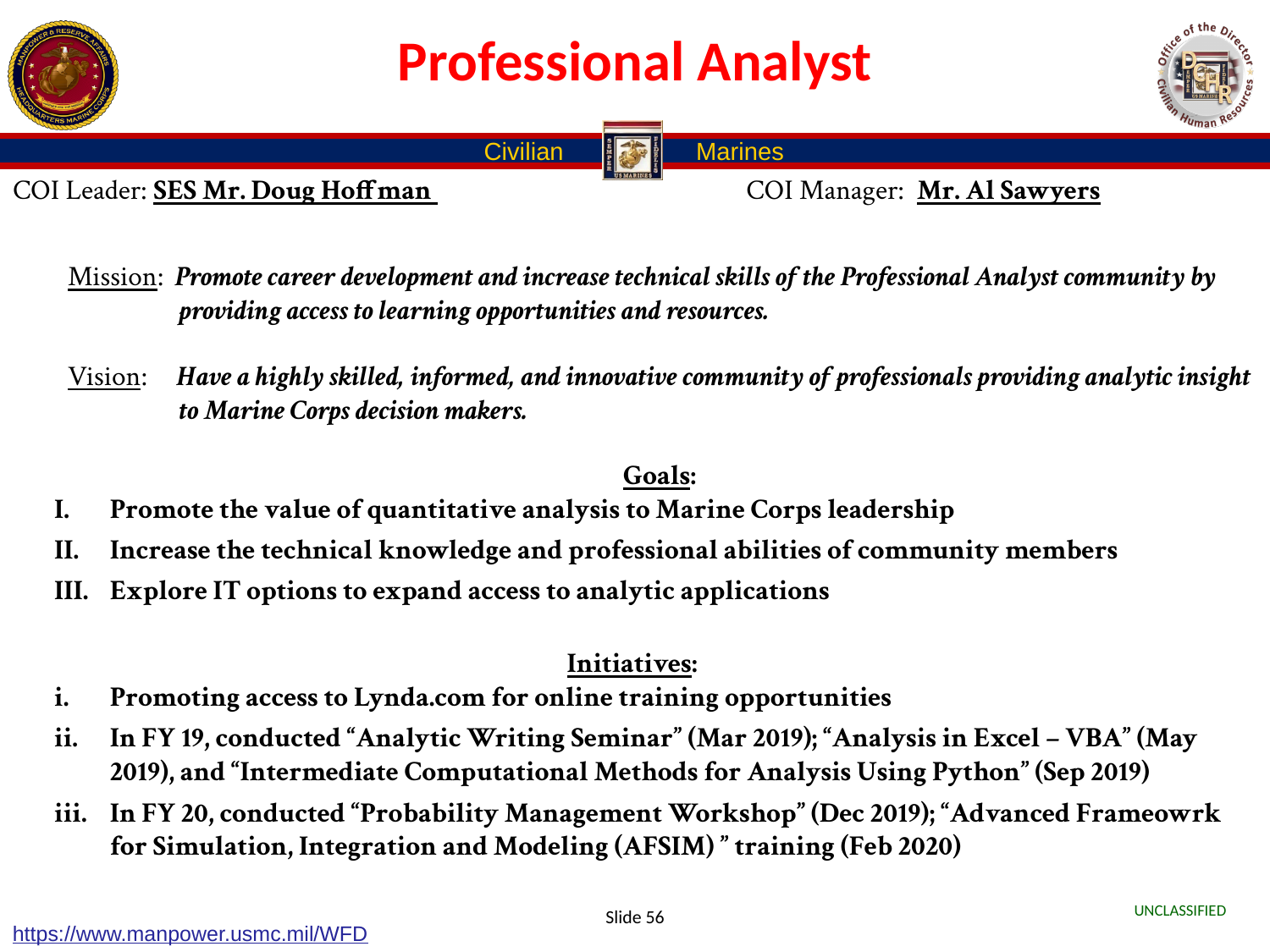

# Professional Analyst
COI Leader: SES Mr. Doug Hoffman                                                       COI Manager:  Mr. Al Sawyers
Mission:  Promote career development and increase technical skills of the Professional Analyst community by providing access to learning opportunities and resources.
Vision:     Have a highly skilled, informed, and innovative community of professionals providing analytic insight to Marine Corps decision makers.
Goals:
Promote the value of quantitative analysis to Marine Corps leadership
Increase the technical knowledge and professional abilities of community members
Explore IT options to expand access to analytic applications
Initiatives:
Promoting access to Lynda.com for online training opportunities
In FY 19, conducted “Analytic Writing Seminar” (Mar 2019); “Analysis in Excel – VBA” (May 2019), and “Intermediate Computational Methods for Analysis Using Python” (Sep 2019)
In FY 20, conducted “Probability Management Workshop” (Dec 2019); “Advanced Frameowrk for Simulation, Integration and Modeling (AFSIM) ” training (Feb 2020)
Slide 56